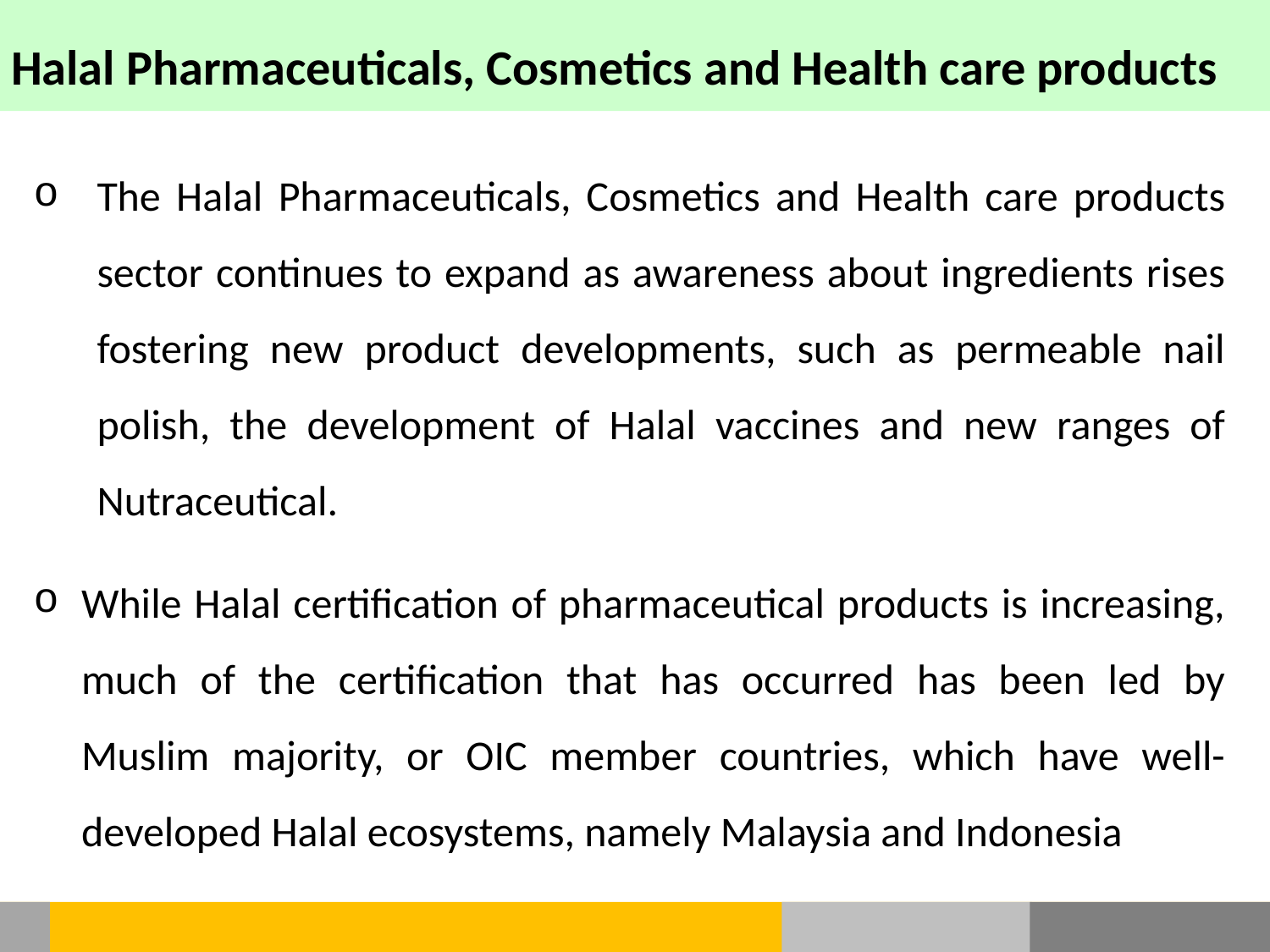

Halal Pharmaceuticals, Cosmetics and Health care products
The Halal Pharmaceuticals, Cosmetics and Health care products sector continues to expand as awareness about ingredients rises fostering new product developments, such as permeable nail polish, the development of Halal vaccines and new ranges of Nutraceutical.
While Halal certification of pharmaceutical products is increasing, much of the certification that has occurred has been led by Muslim majority, or OIC member countries, which have well-developed Halal ecosystems, namely Malaysia and Indonesia